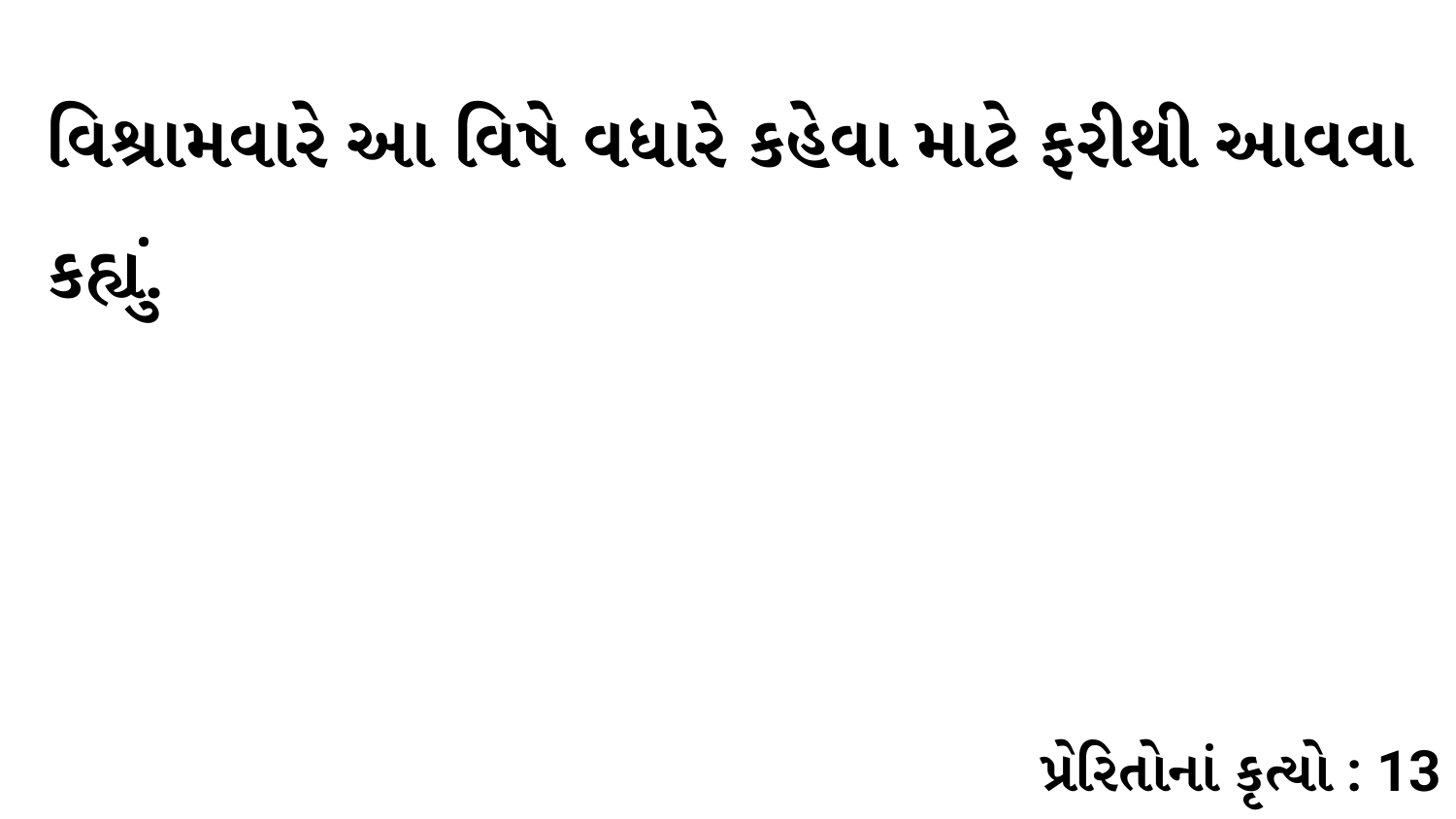

વિશ્રામવારે આ વિષે વધારે કહેવા માટે ફરીથી આવવા કહ્યું.
પ્રેરિતોનાં કૃત્યો : 13